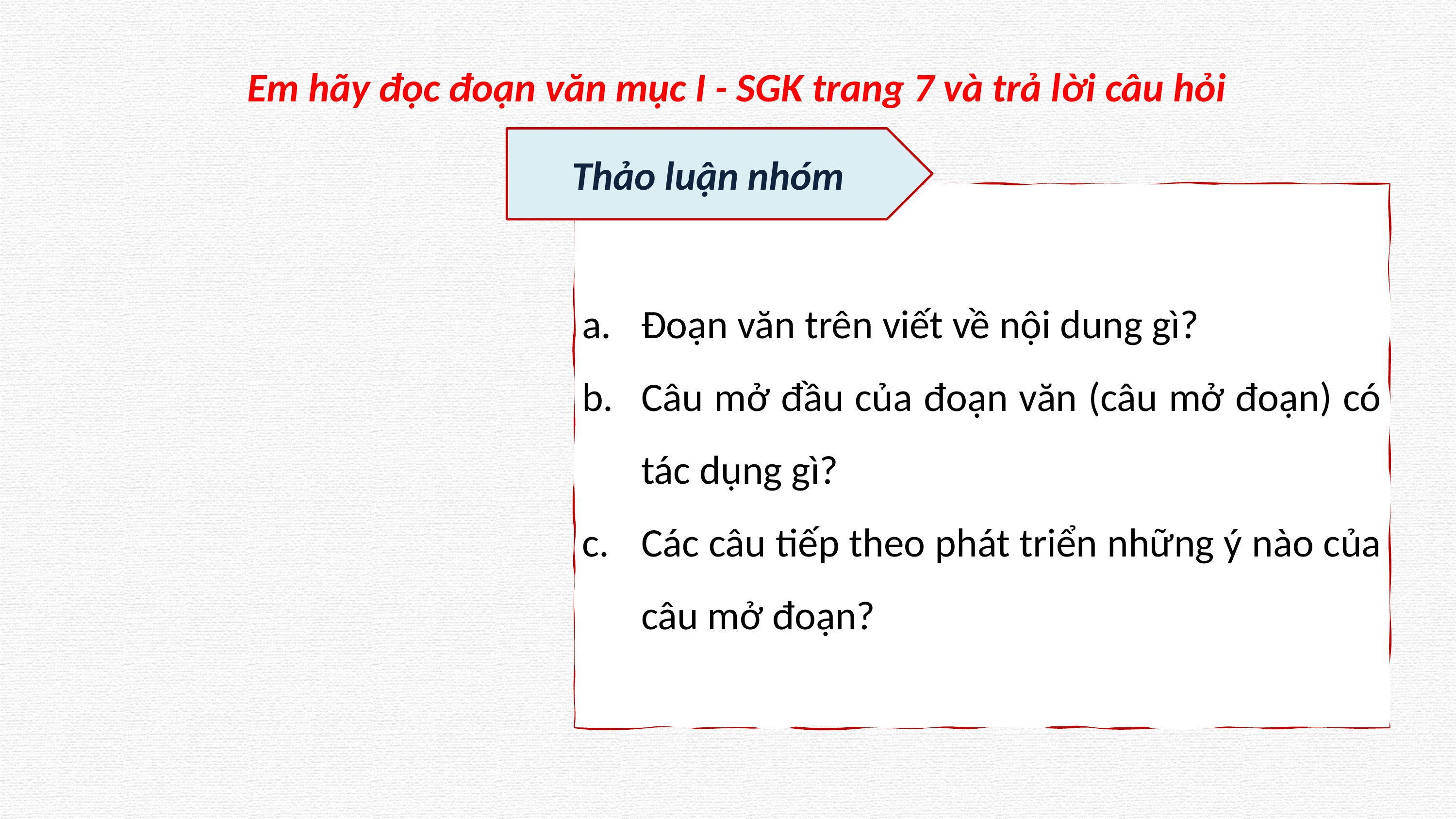

Em hãy đọc đoạn văn mục I - SGK trang 7 và trả lời câu hỏi
Thảo luận nhóm
Đoạn văn trên viết về nội dung gì?
Câu mở đầu của đoạn văn (câu mở đoạn) có tác dụng gì?
Các câu tiếp theo phát triển những ý nào của câu mở đoạn?